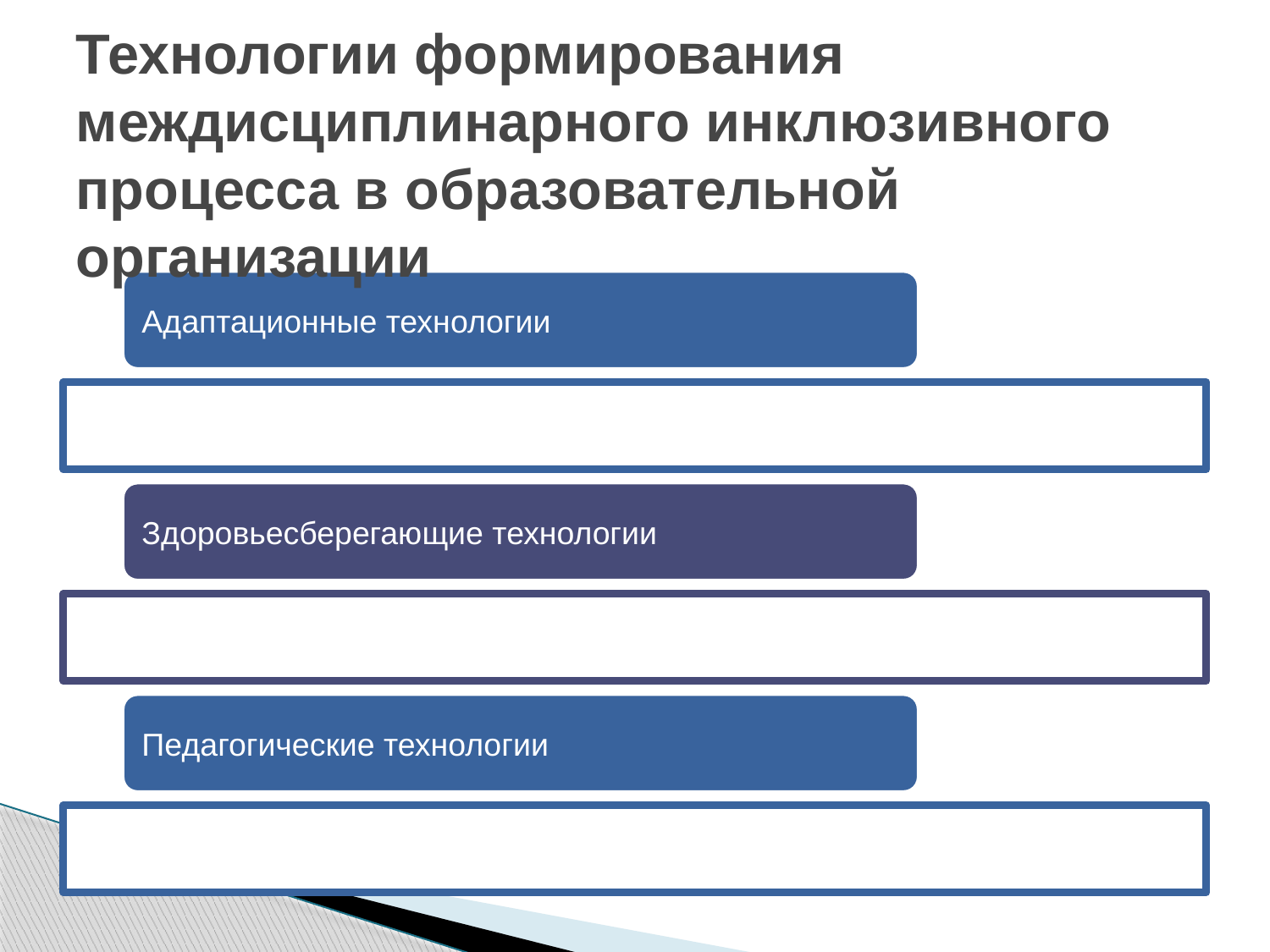

# Технологии формирования междисциплинарного инклюзивного процесса в образовательной организации
Адаптационные технологии
Здоровьесберегающие технологии
Педагогические технологии